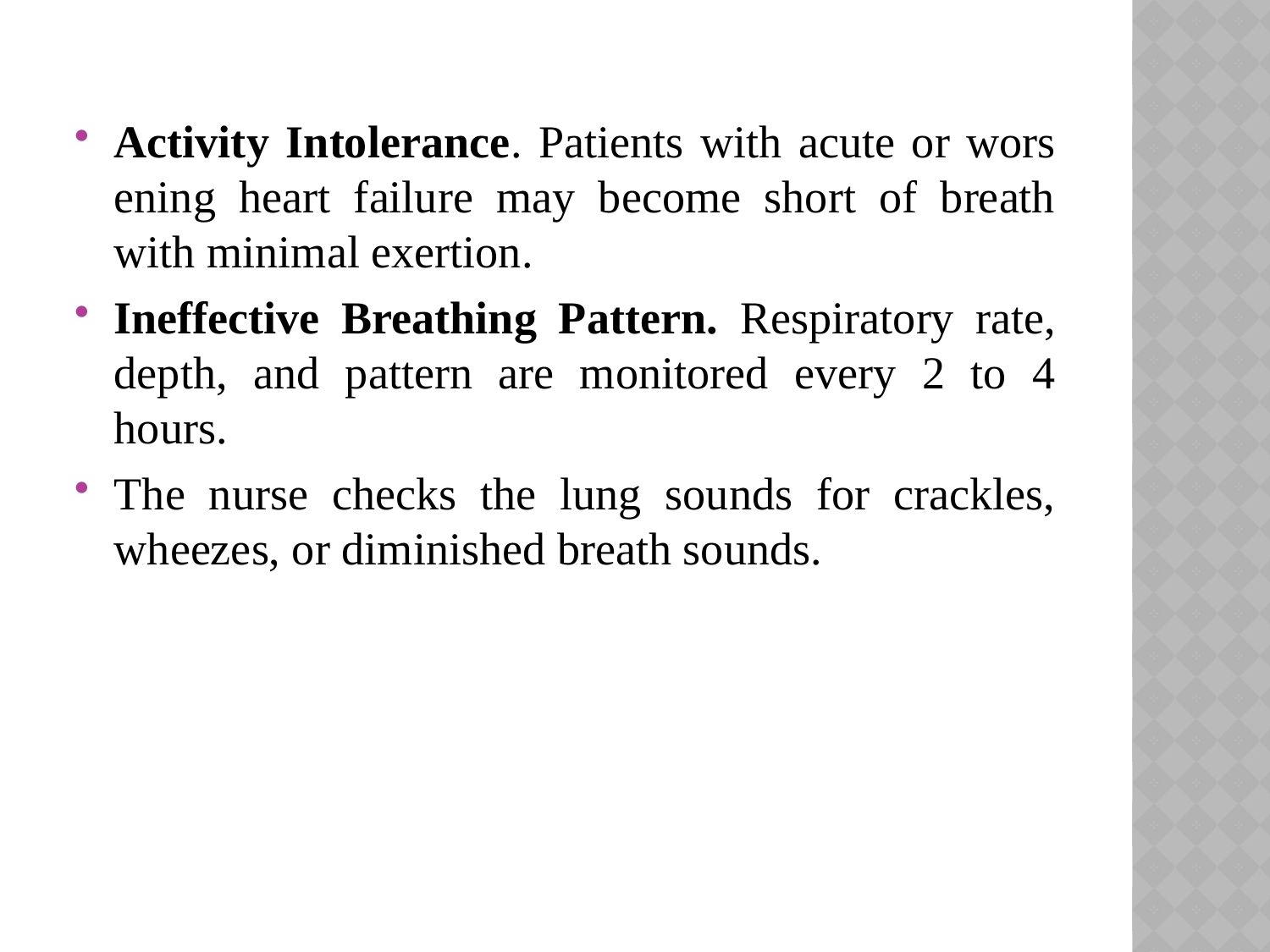

Activity Intolerance. Patients with acute or wors­ening heart failure may become short of breath with minimal exertion.
Ineffective Breathing Pattern. Respiratory rate, depth, and pattern are monitored every 2 to 4 hours.
The nurse checks the lung sounds for crackles, wheezes, or diminished breath sounds.